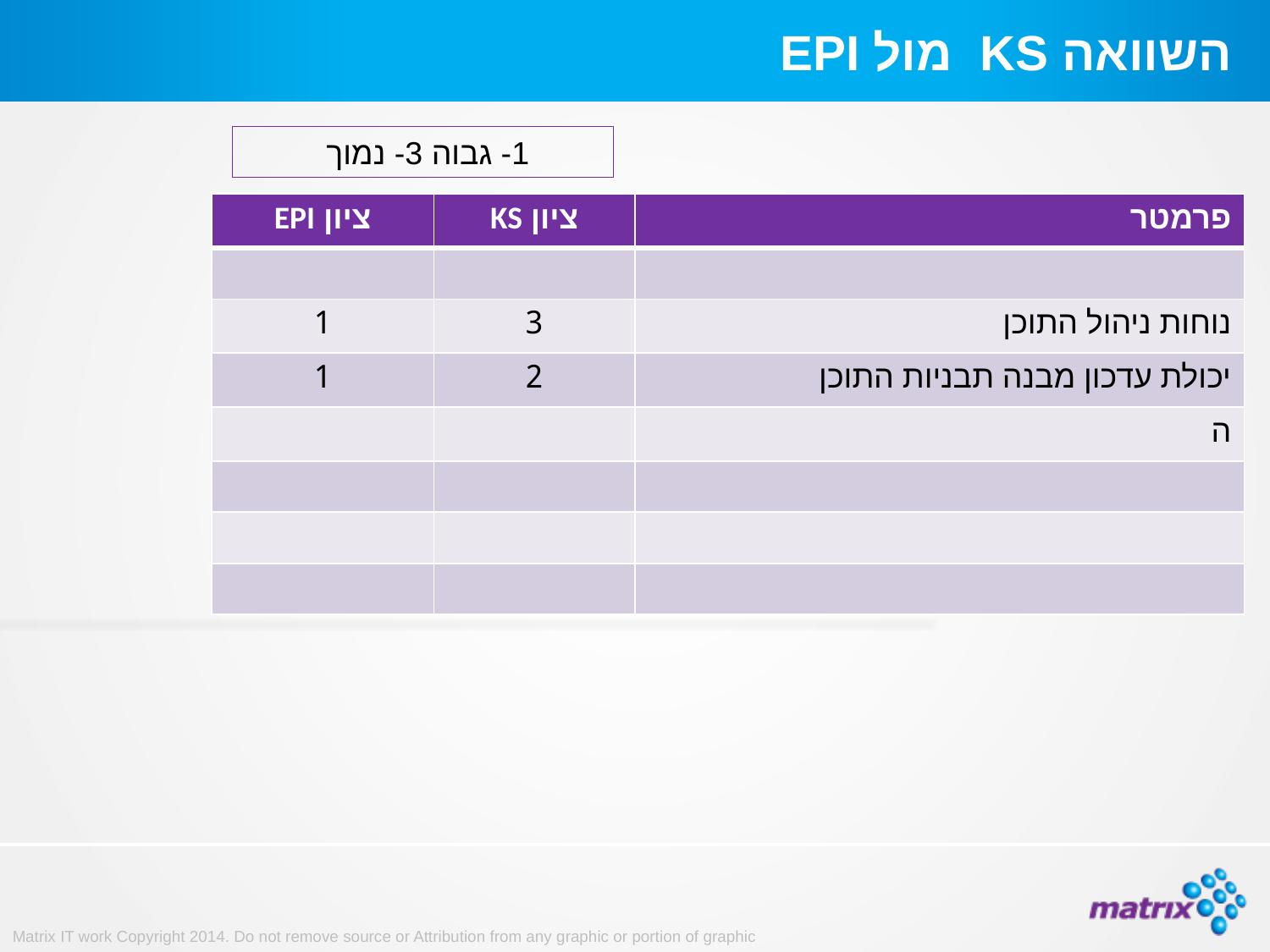

# השוואה KS  מול EPI
1- גבוה 3- נמוך
| ציון EPI | ציון KS | פרמטר |
| --- | --- | --- |
|  |  |  |
| 1 | 3 | נוחות ניהול התוכן |
| 1 | 2 | יכולת עדכון מבנה תבניות התוכן |
|  |  | ה |
|  |  |  |
|  |  |  |
|  |  |  |